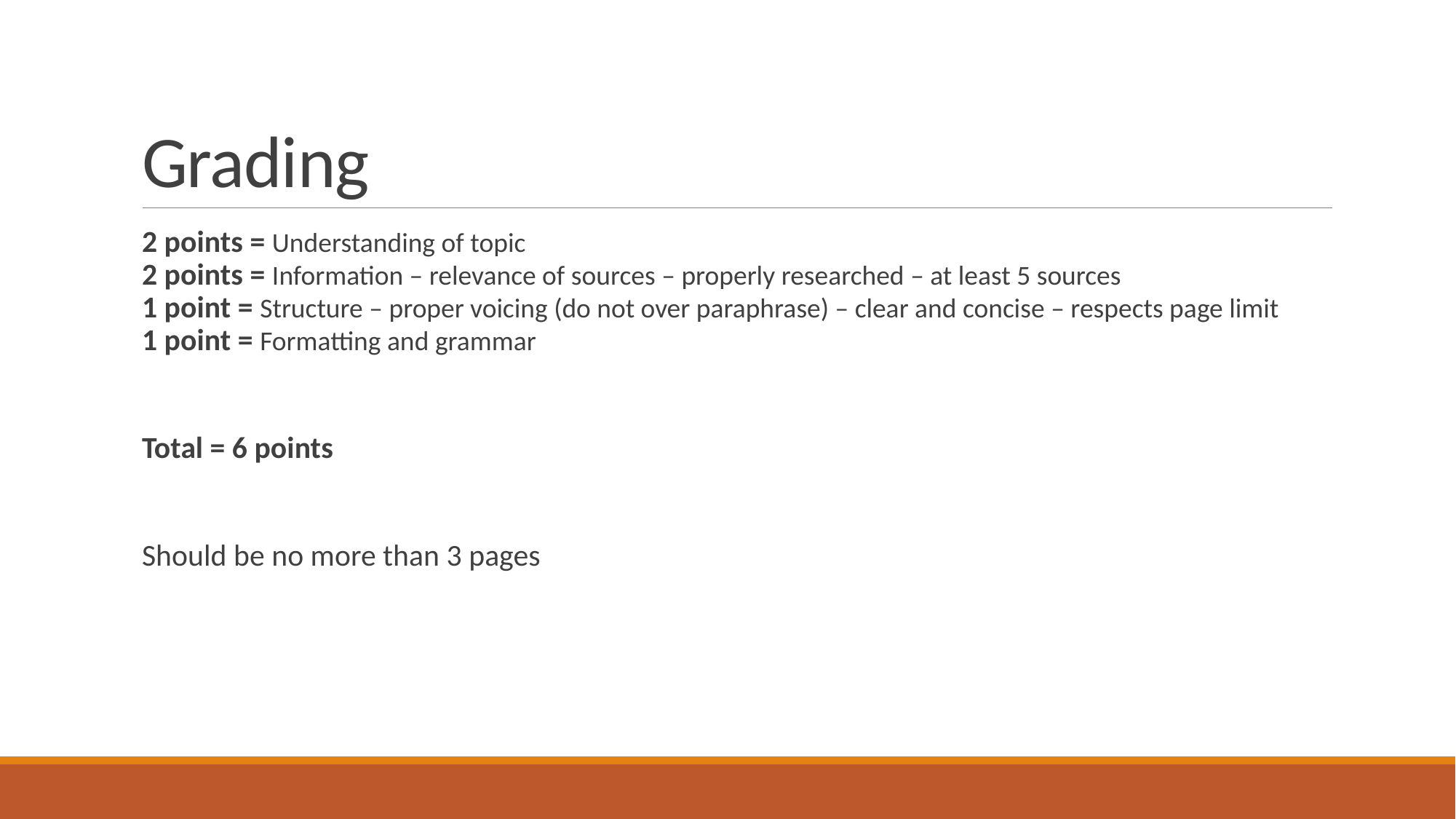

# Grading
2 points = Understanding of topic
2 points = Information – relevance of sources – properly researched – at least 5 sources
1 point = Structure – proper voicing (do not over paraphrase) – clear and concise – respects page limit
1 point = Formatting and grammar

Total = 6 points

Should be no more than 3 pages